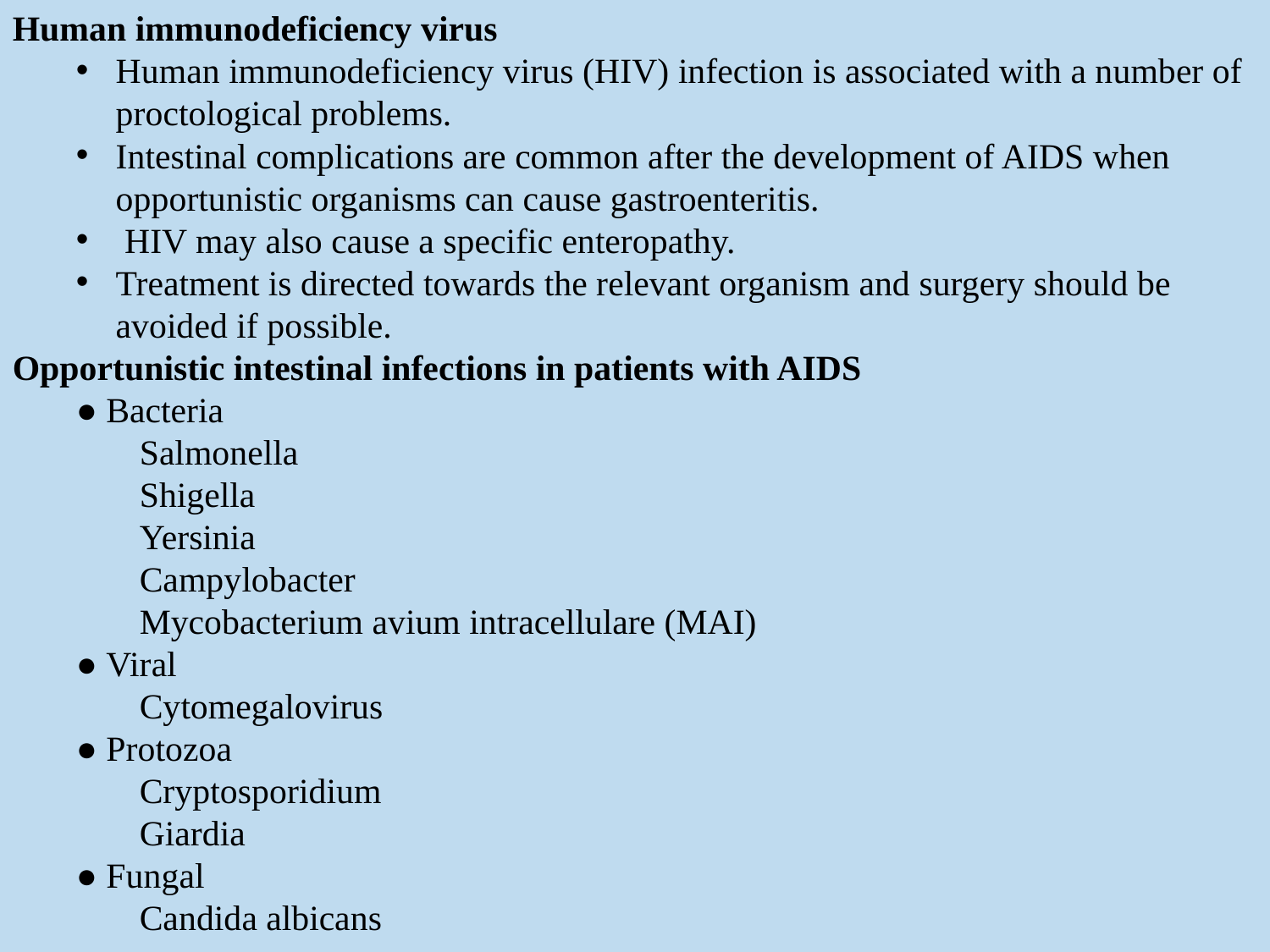

Human immunodeficiency virus
Human immunodeficiency virus (HIV) infection is associated with a number of proctological problems.
Intestinal complications are common after the development of AIDS when opportunistic organisms can cause gastroenteritis.
 HIV may also cause a specific enteropathy.
Treatment is directed towards the relevant organism and surgery should be avoided if possible.
Opportunistic intestinal infections in patients with AIDS
● Bacteria
Salmonella
Shigella
Yersinia
Campylobacter
Mycobacterium avium intracellulare (MAI)
● Viral
Cytomegalovirus
● Protozoa
Cryptosporidium
Giardia
● Fungal
Candida albicans